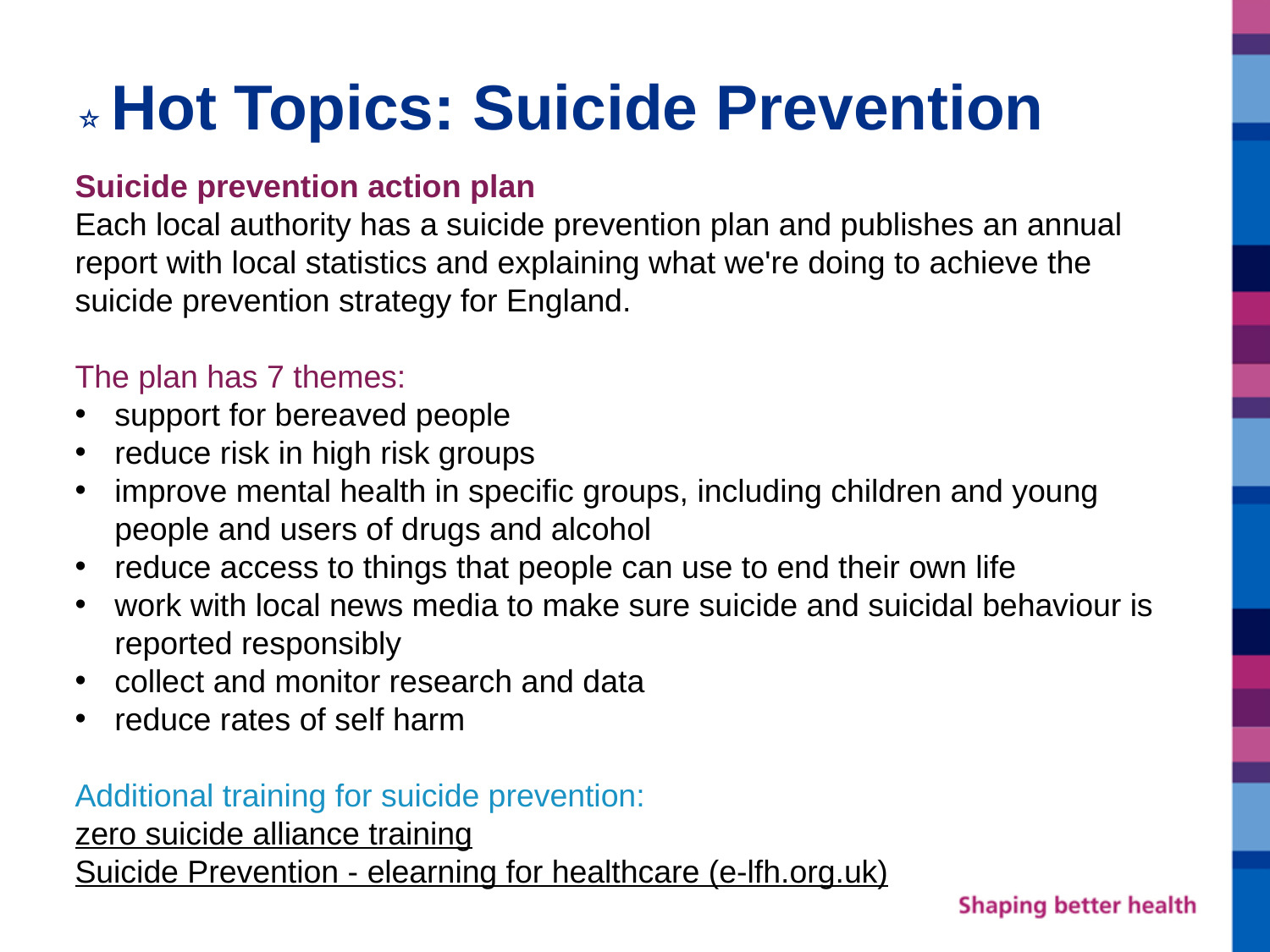

# ⭐️ Hot Topics: Suicide Prevention
Suicide prevention action plan
Each local authority has a suicide prevention plan and publishes an annual report with local statistics and explaining what we're doing to achieve the suicide prevention strategy for England.

The plan has 7 themes:
support for bereaved people
reduce risk in high risk groups
improve mental health in specific groups, including children and young people and users of drugs and alcohol
reduce access to things that people can use to end their own life
work with local news media to make sure suicide and suicidal behaviour is reported responsibly
collect and monitor research and data
reduce rates of self harm

Additional training for suicide prevention:
zero suicide alliance training
Suicide Prevention - elearning for healthcare (e-lfh.org.uk)